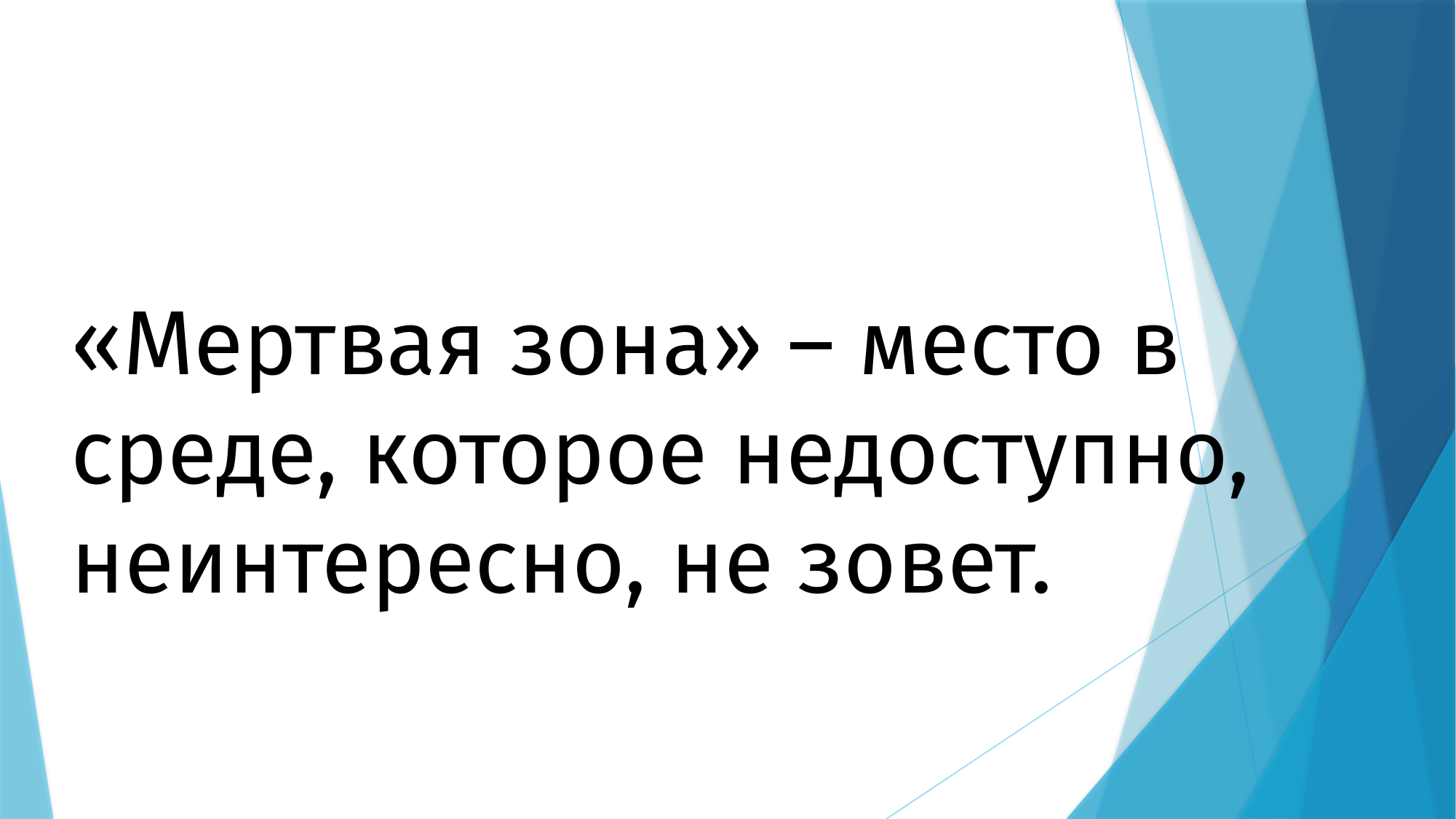

«Мертвая зона» – место в среде, которое недоступно, неинтересно, не зовет.